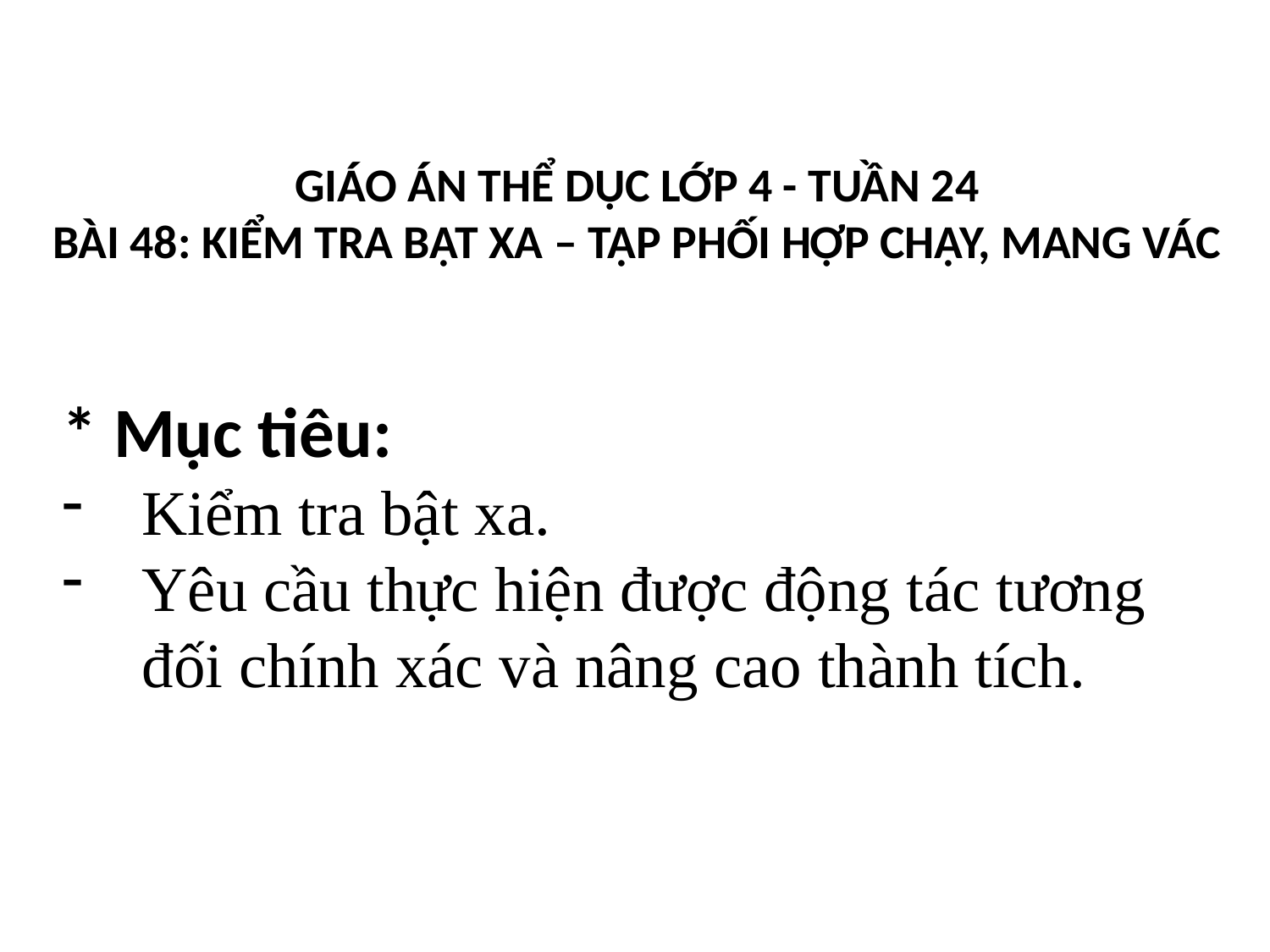

# GIÁO ÁN THỂ DỤC LỚP 4 - TUẦN 24 BÀI 48: KIỂM TRA BẬT XA – TẬP PHỐI HỢP CHẠY, MANG VÁC
* Mục tiêu:
Kiểm tra bật xa.
Yêu cầu thực hiện được động tác tương đối chính xác và nâng cao thành tích.